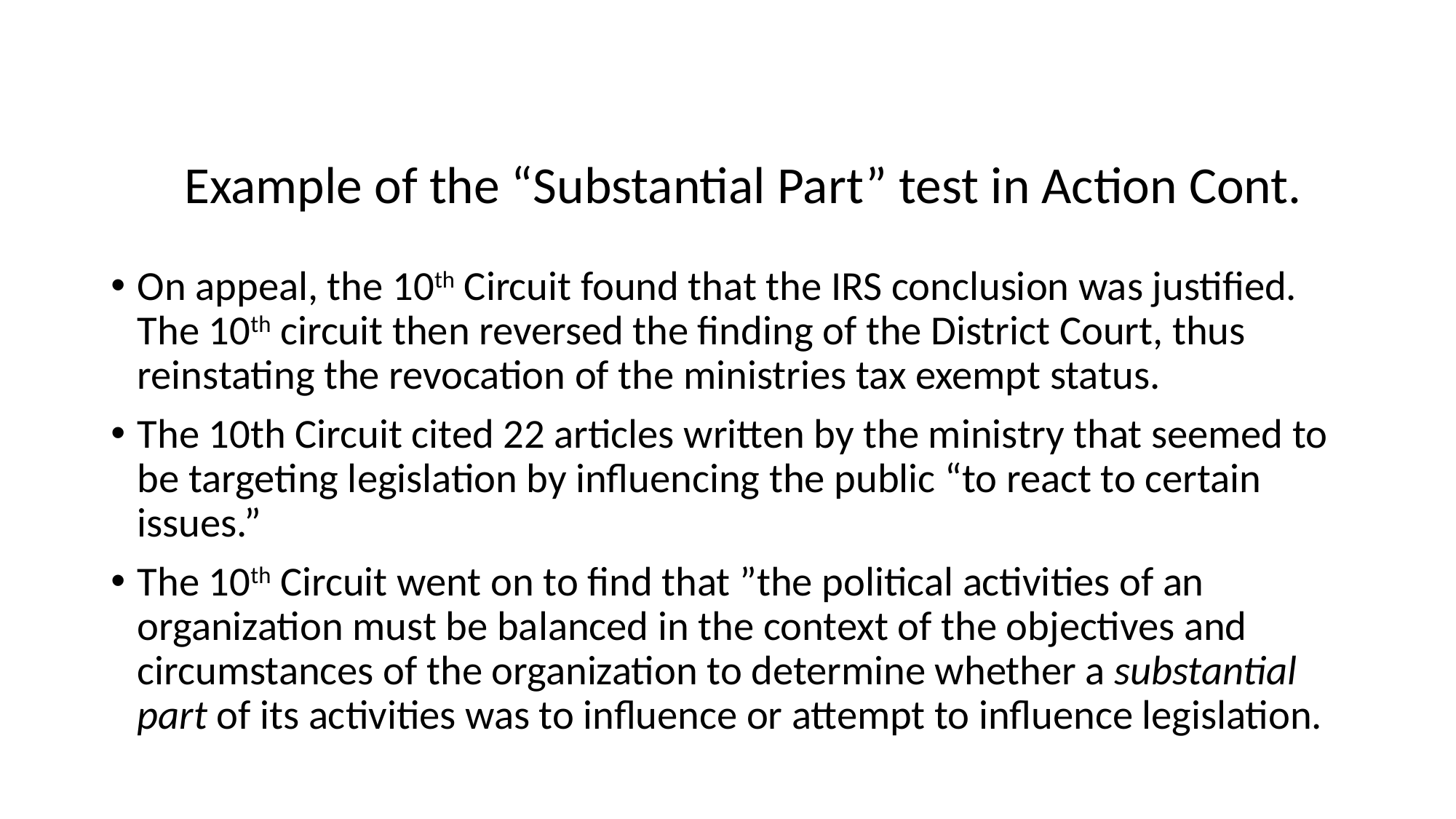

# Example of the “Substantial Part” test in Action Cont.
On appeal, the 10th Circuit found that the IRS conclusion was justified.  The 10th circuit then reversed the finding of the District Court, thus reinstating the revocation of the ministries tax exempt status.
The 10th Circuit cited 22 articles written by the ministry that seemed to be targeting legislation by influencing the public “to react to certain issues.”
The 10th Circuit went on to find that ”the political activities of an organization must be balanced in the context of the objectives and circumstances of the organization to determine whether a substantial part of its activities was to influence or attempt to influence legislation.